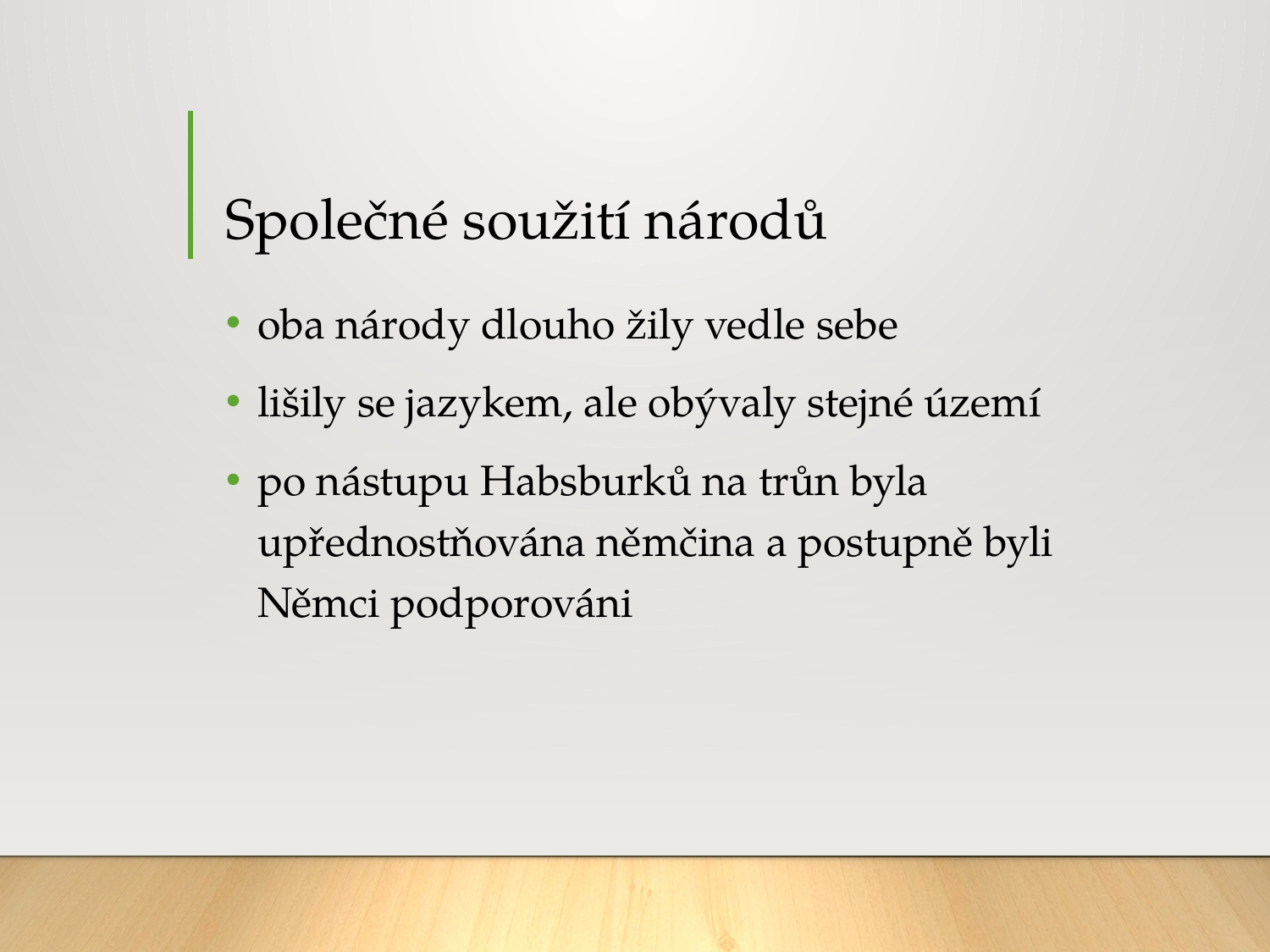

# Společné soužití národů
oba národy dlouho žily vedle sebe
lišily se jazykem, ale obývaly stejné území
po nástupu Habsburků na trůn byla upřednostňována němčina a postupně byli Němci podporováni